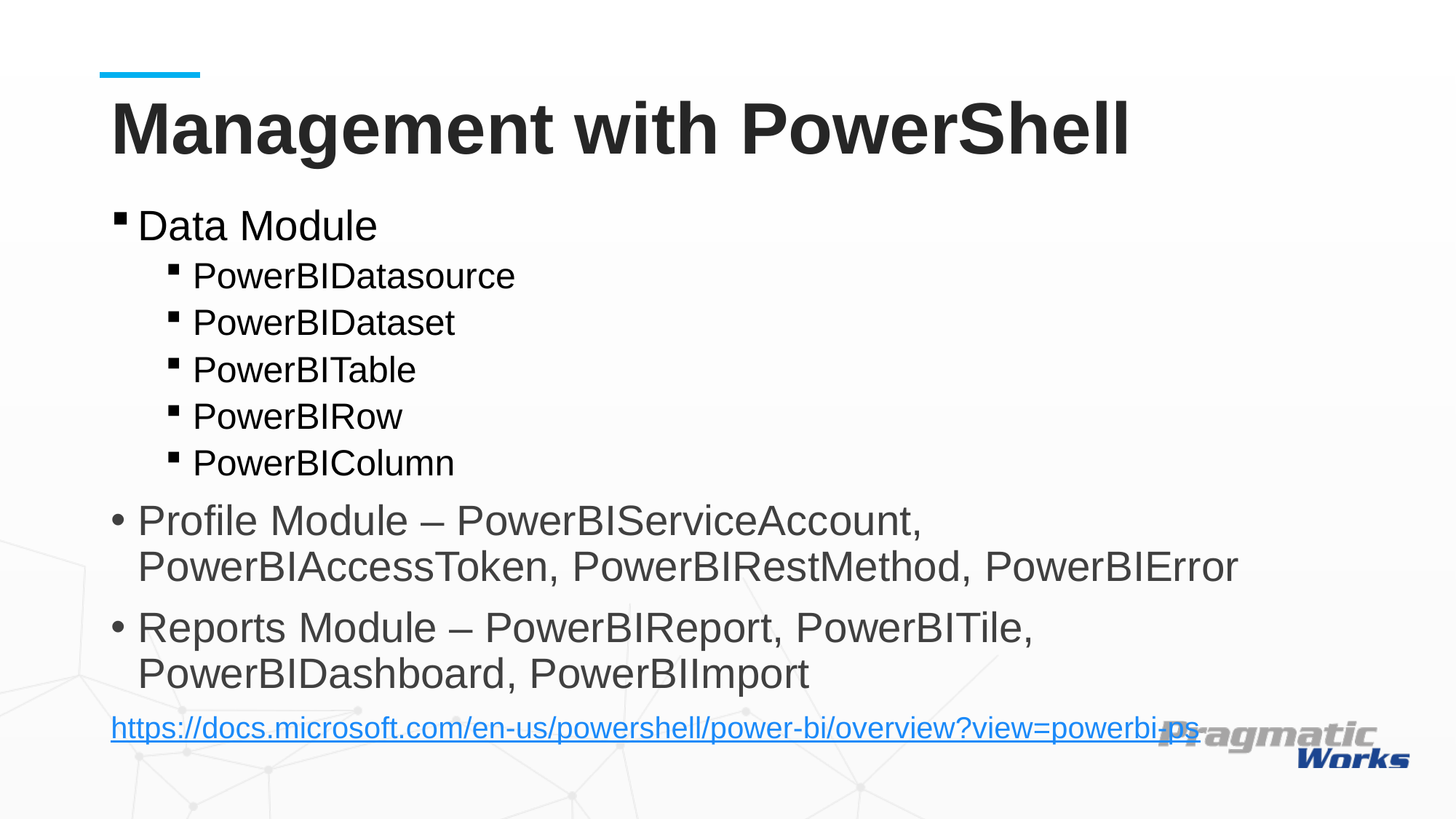

# Management with PowerShell
Data Module
PowerBIDatasource
PowerBIDataset
PowerBITable
PowerBIRow
PowerBIColumn
Profile Module – PowerBIServiceAccount, PowerBIAccessToken, PowerBIRestMethod, PowerBIError
Reports Module – PowerBIReport, PowerBITile, PowerBIDashboard, PowerBIImport
https://docs.microsoft.com/en-us/powershell/power-bi/overview?view=powerbi-ps